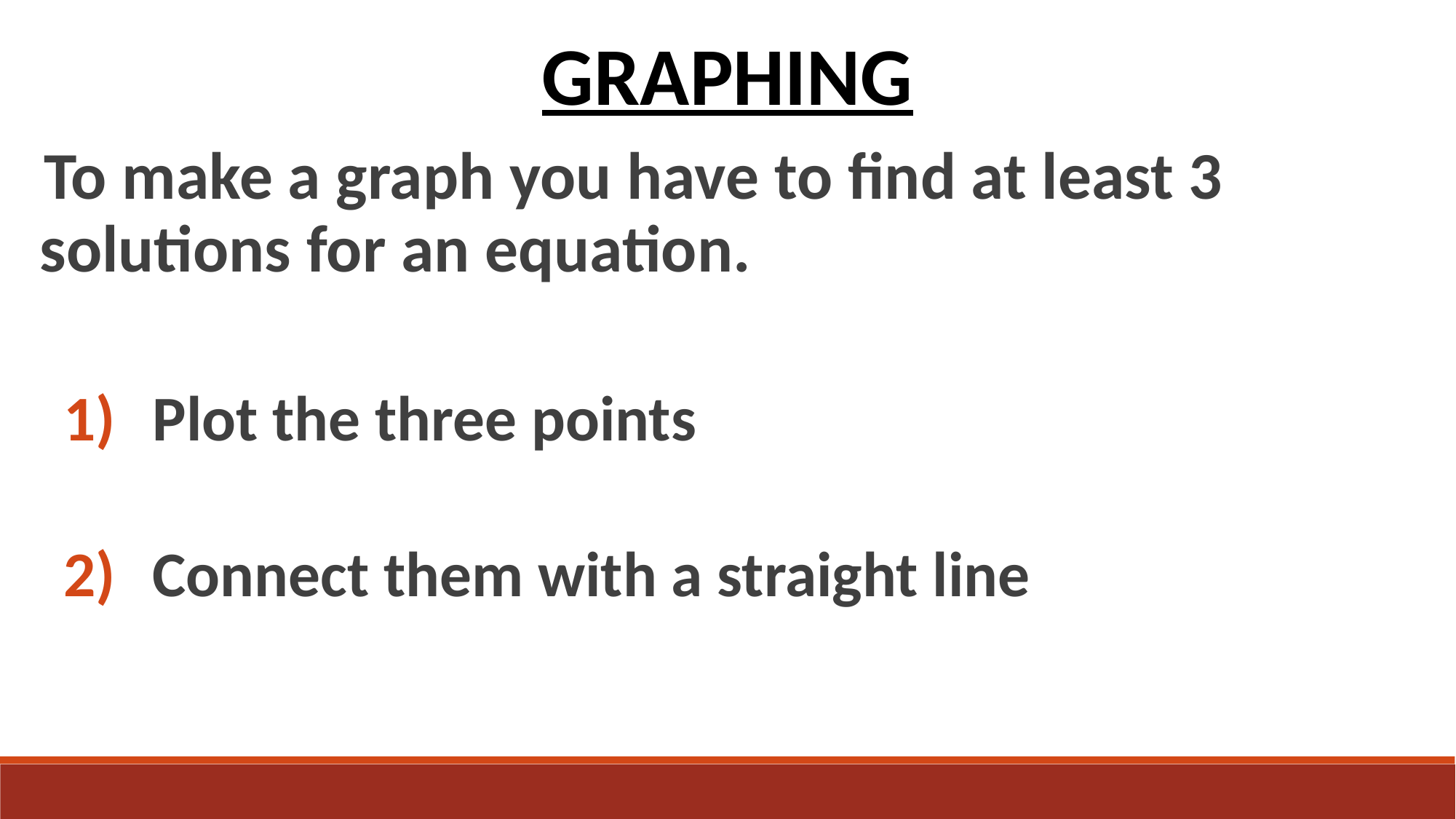

GRAPHING
To make a graph you have to find at least 3 solutions for an equation.

Plot the three points

Connect them with a straight line